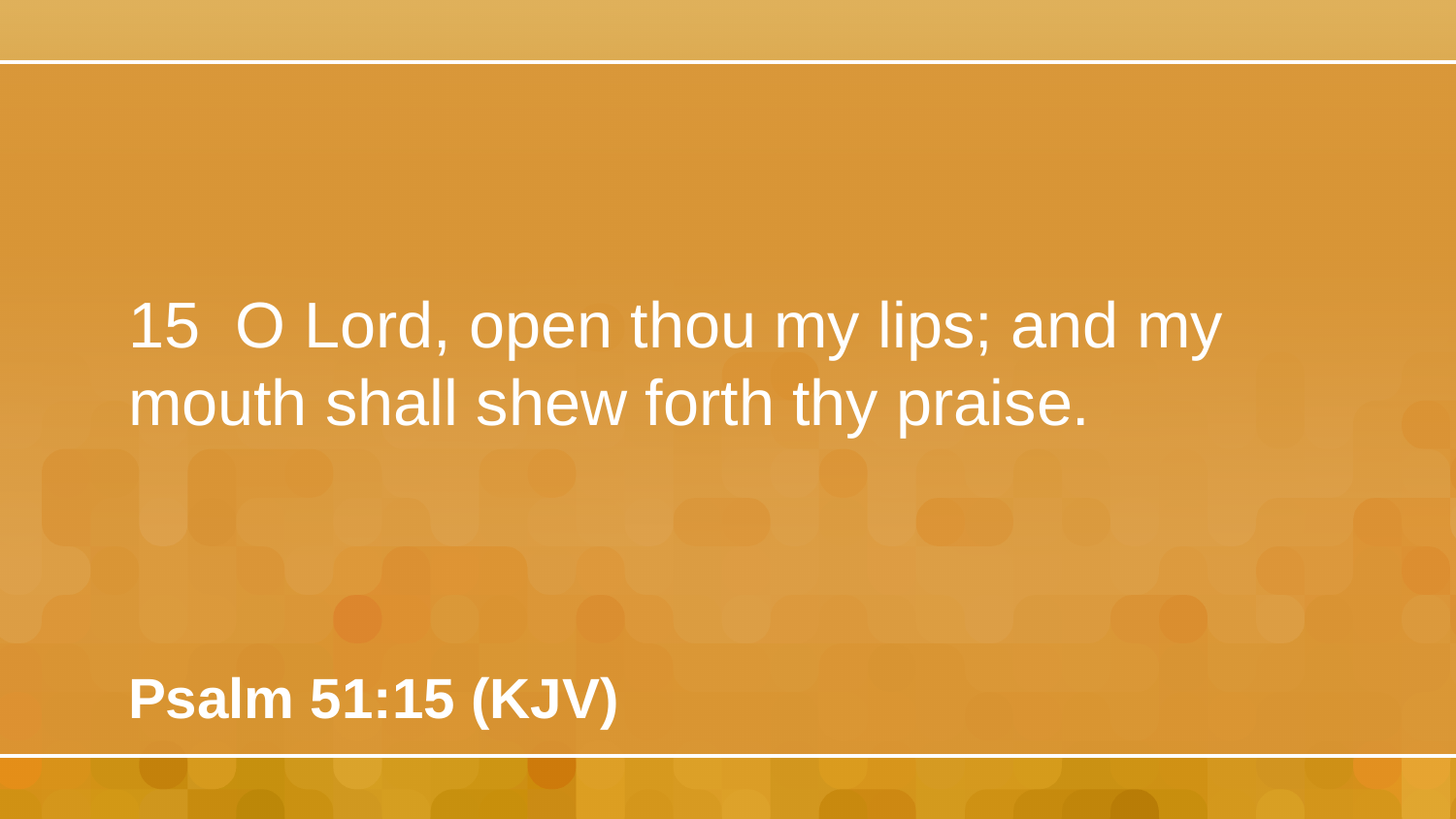

15  O Lord, open thou my lips; and my mouth shall shew forth thy praise.
Psalm 51:15 (KJV)